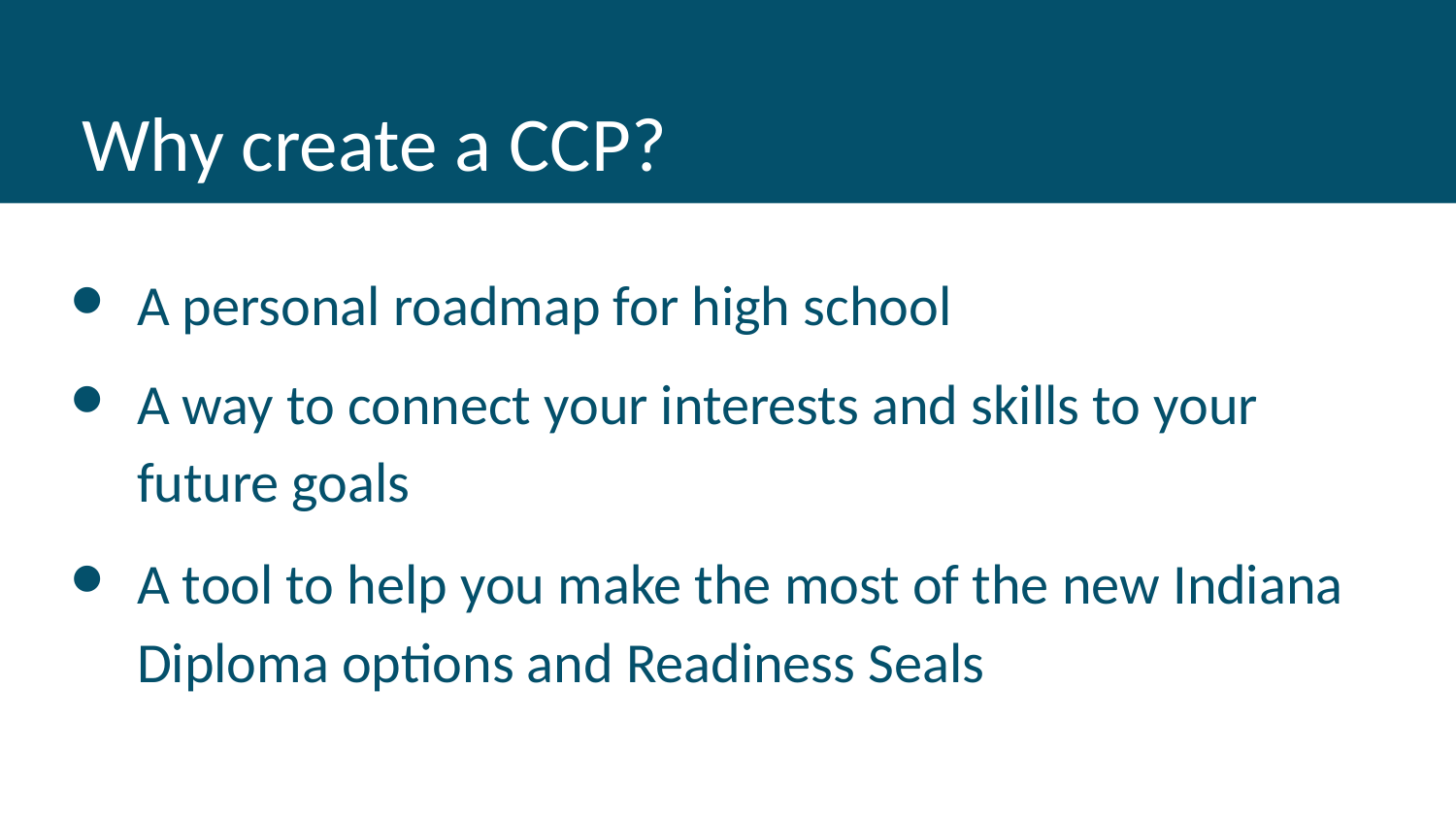

# Why create a CCP?
A personal roadmap for high school
A way to connect your interests and skills to your future goals
A tool to help you make the most of the new Indiana Diploma options and Readiness Seals